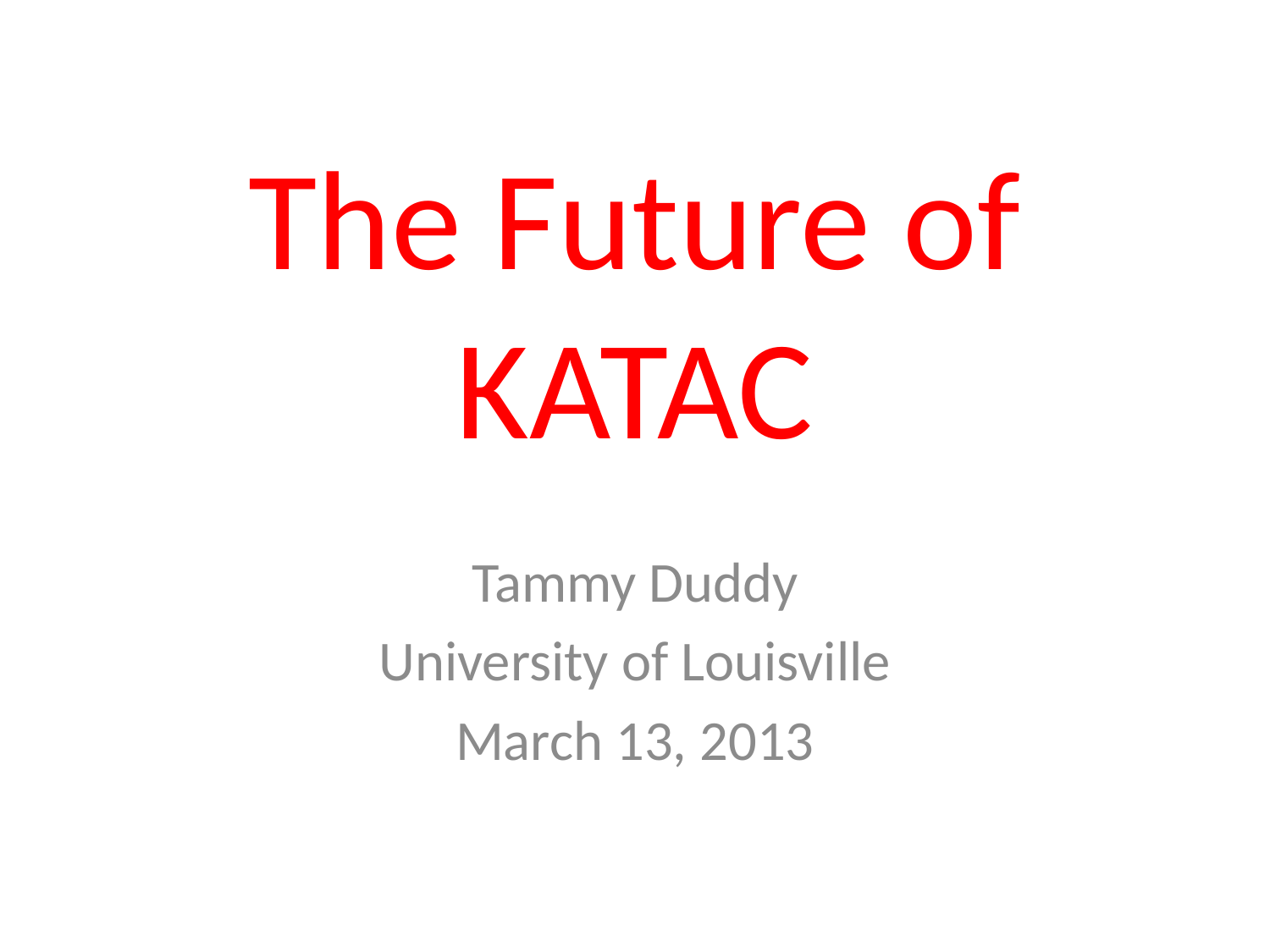

# The Future of KATAC
Tammy Duddy
University of Louisville
March 13, 2013